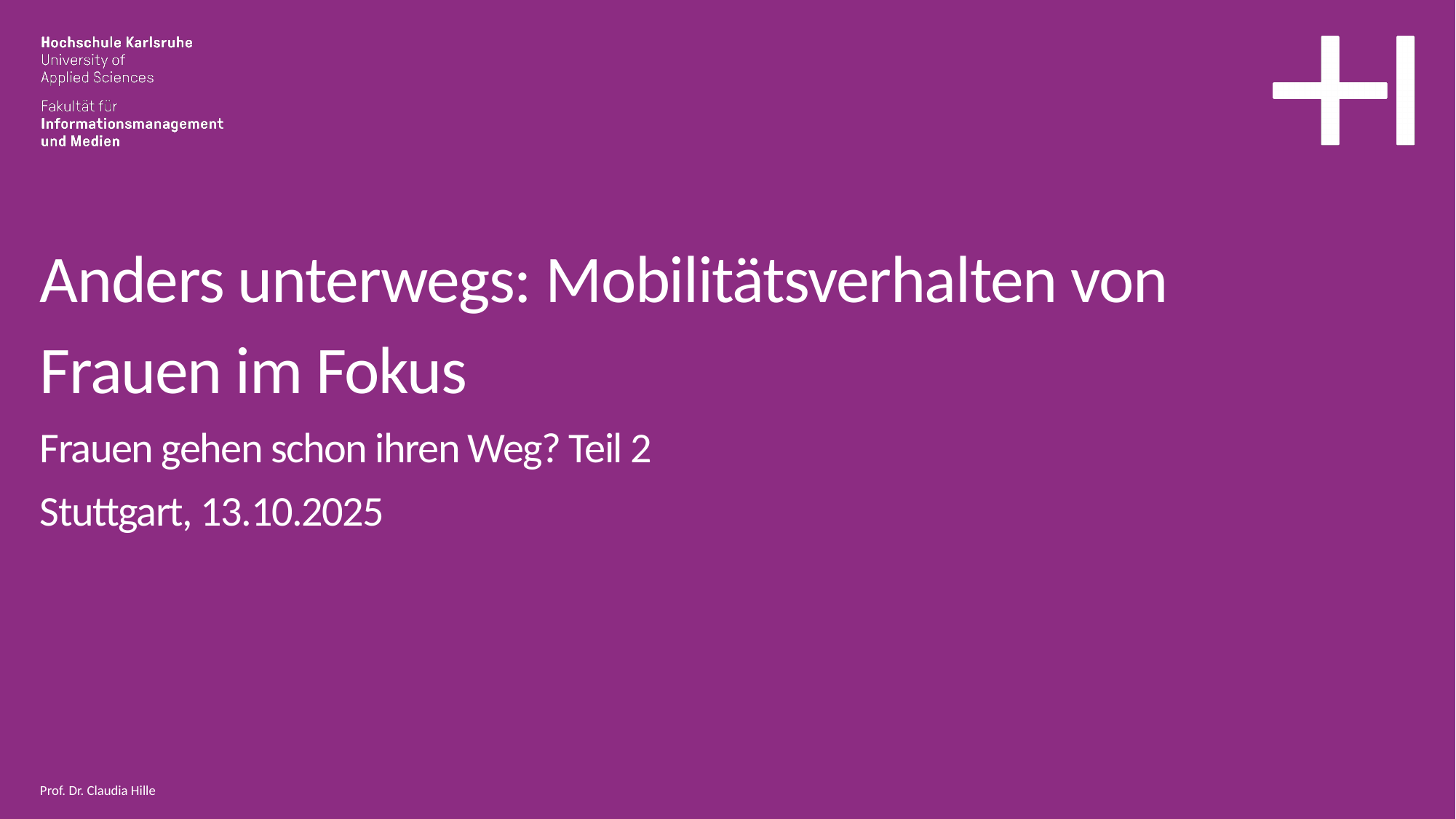

Anders unterwegs: Mobilitätsverhalten von Frauen im Fokus
Frauen gehen schon ihren Weg? Teil 2
Stuttgart, 13.10.2025
Prof. Dr. Claudia Hille